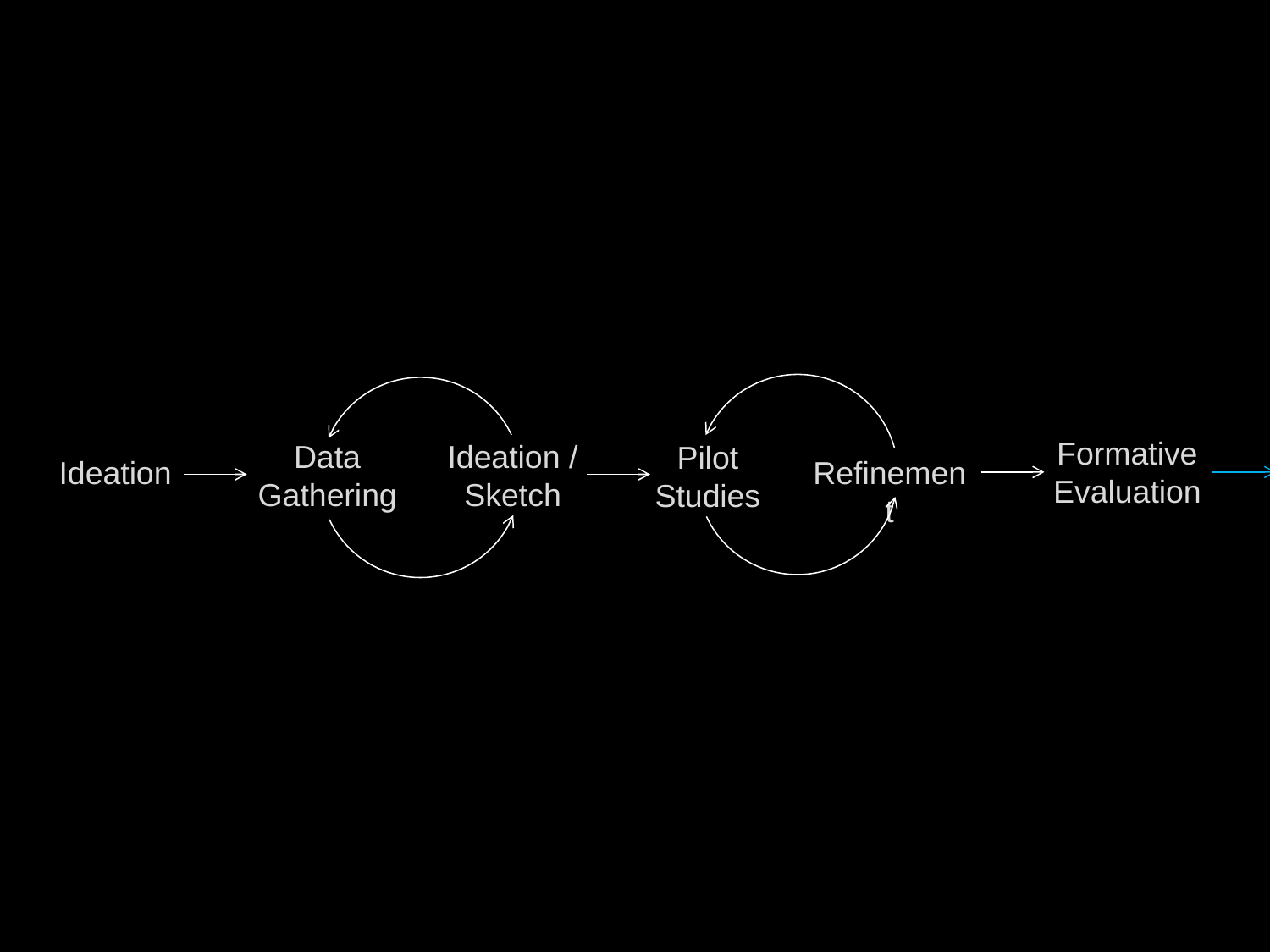

Formative
Evaluation
Small Field Deployment(s)
Large Behavioral Trial
Data
Gathering
Ideation / Sketch
Pilot Studies
Refinement
Refinement
Refinement
Ideation